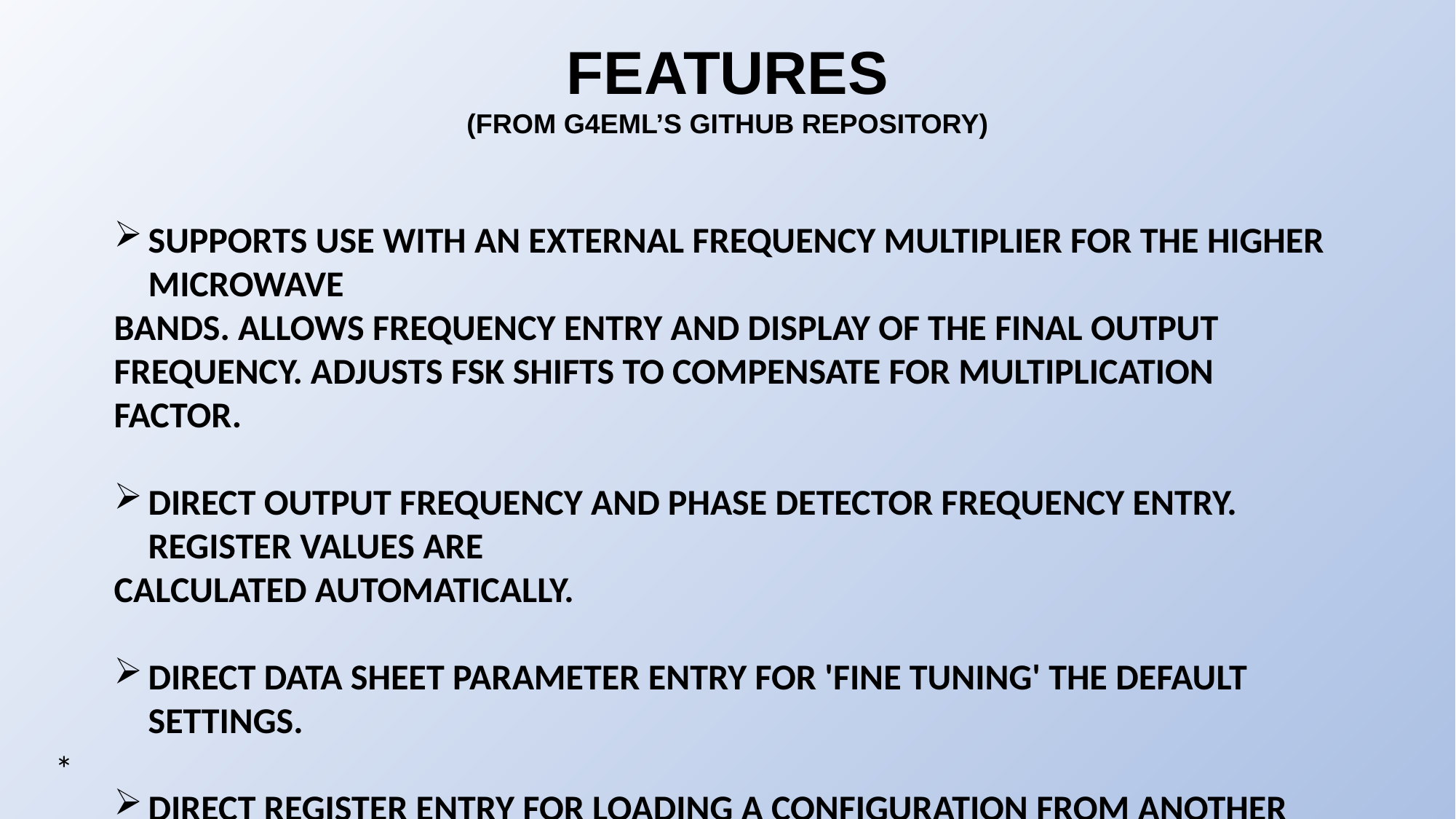

FEATURES
(from G4EML’s Github repository)
Supports use with an external frequency multiplier for the higher microwave
bands. Allows frequency entry and display of the final output frequency. Adjusts FSK shifts to compensate for multiplication factor.

Direct output frequency and phase detector frequency entry. Register values are
calculated automatically.

Direct data sheet parameter entry for 'fine tuning' the default settings.

Direct register entry for loading a configuration from another program.
*